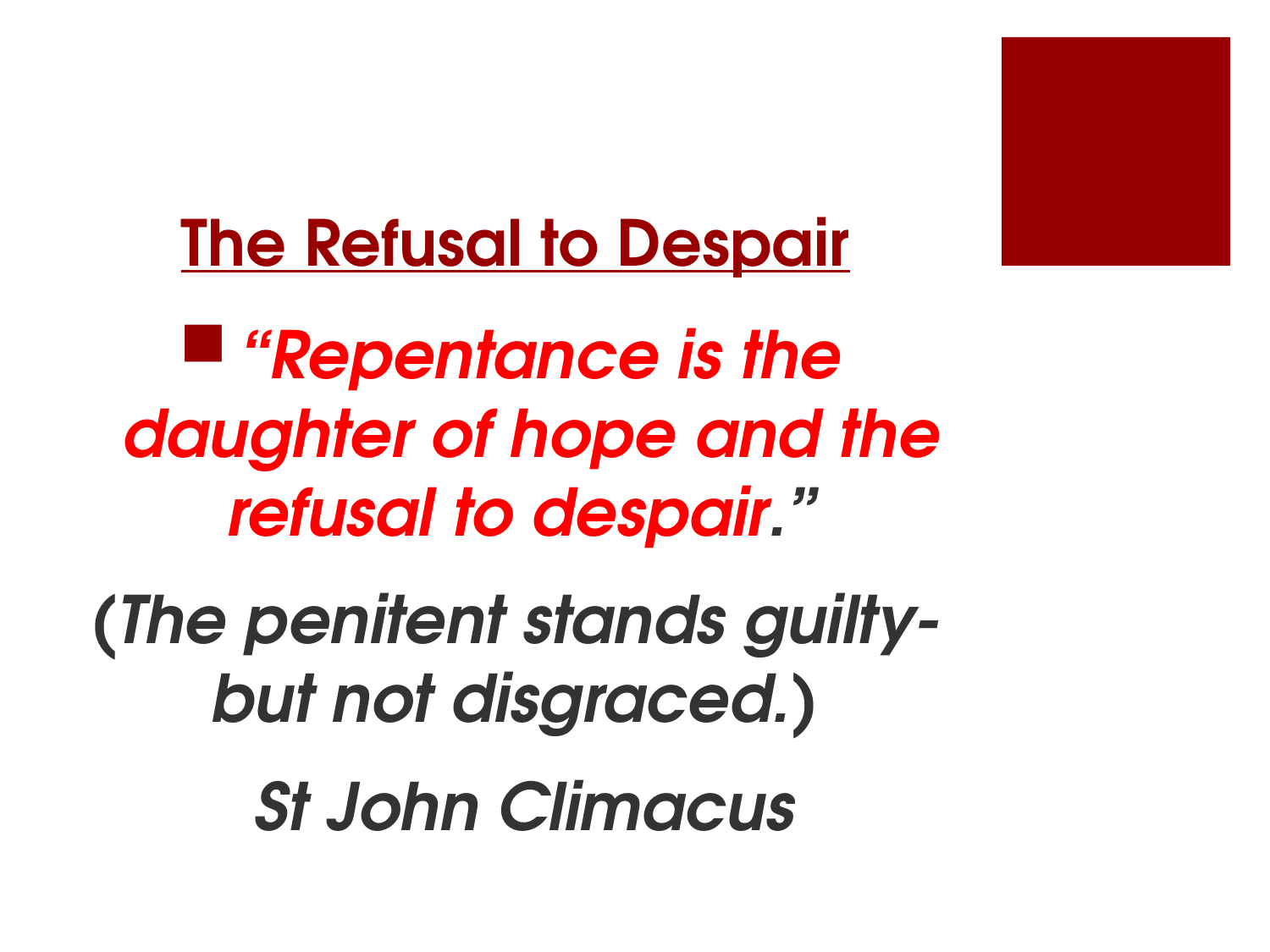

# The Refusal to Despair
“Repentance is the daughter of hope and the refusal to despair.”
(The penitent stands guilty-but not disgraced.)
 St John Climacus